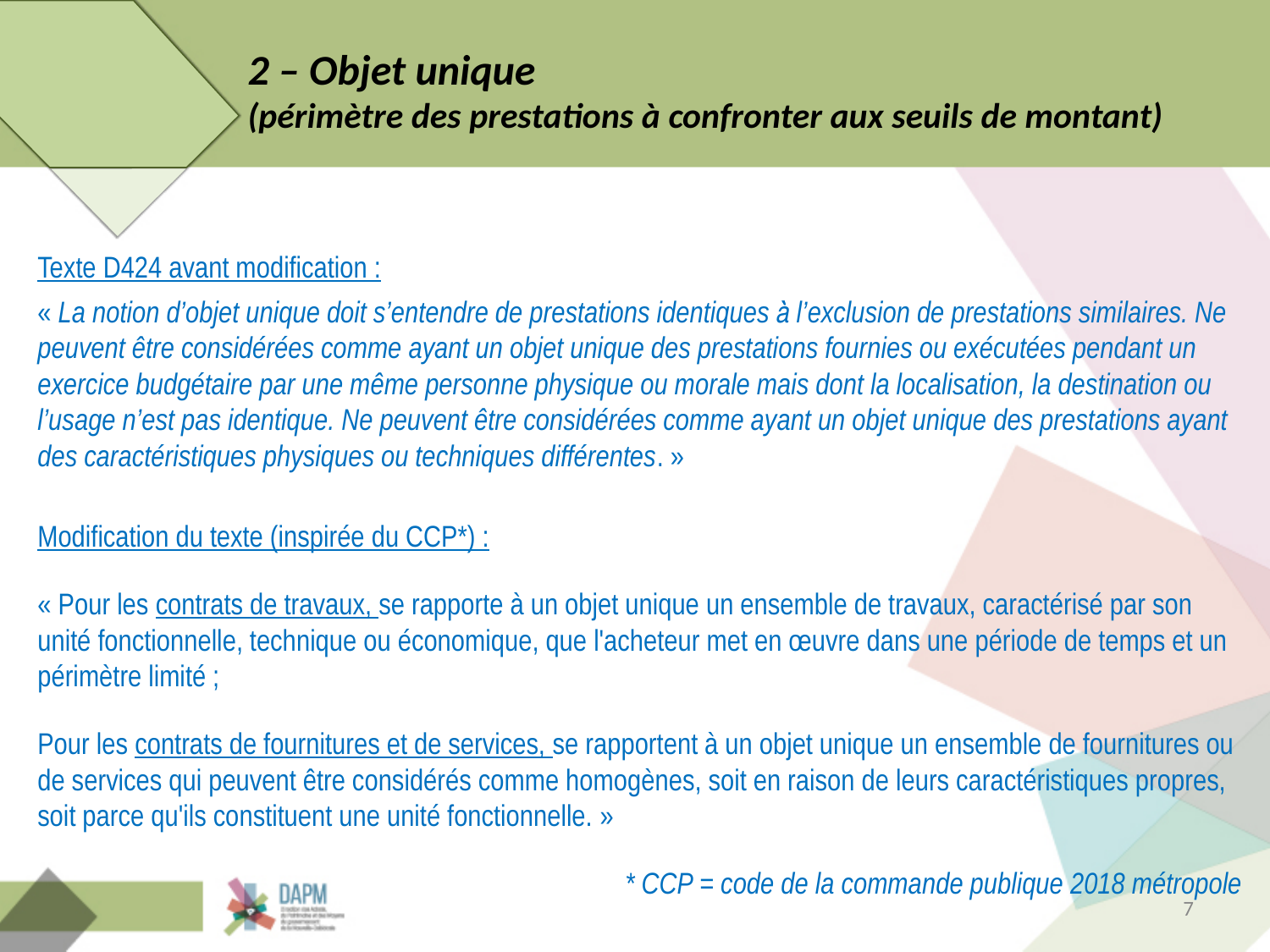

# 2 – Objet unique (périmètre des prestations à confronter aux seuils de montant)

Texte D424 avant modification :
« La notion d’objet unique doit s’entendre de prestations identiques à̀ l’exclusion de prestations similaires. Ne peuvent être considérées comme ayant un objet unique des prestations fournies ou exécutées pendant un exercice budgétaire par une même personne physique ou morale mais dont la localisation, la destination ou l’usage n’est pas identique. Ne peuvent être considérées comme ayant un objet unique des prestations ayant des caractéristiques physiques ou techniques différentes. »

Modification du texte (inspirée du CCP*) :
« Pour les contrats de travaux, se rapporte à un objet unique un ensemble de travaux, caractérisé par son unité fonctionnelle, technique ou économique, que l'acheteur met en œuvre dans une période de temps et un périmètre limité ;
Pour les contrats de fournitures et de services, se rapportent à un objet unique un ensemble de fournitures ou de services qui peuvent être considérés comme homogènes, soit en raison de leurs caractéristiques propres, soit parce qu'ils constituent une unité fonctionnelle. »
* CCP = code de la commande publique 2018 métropole
7